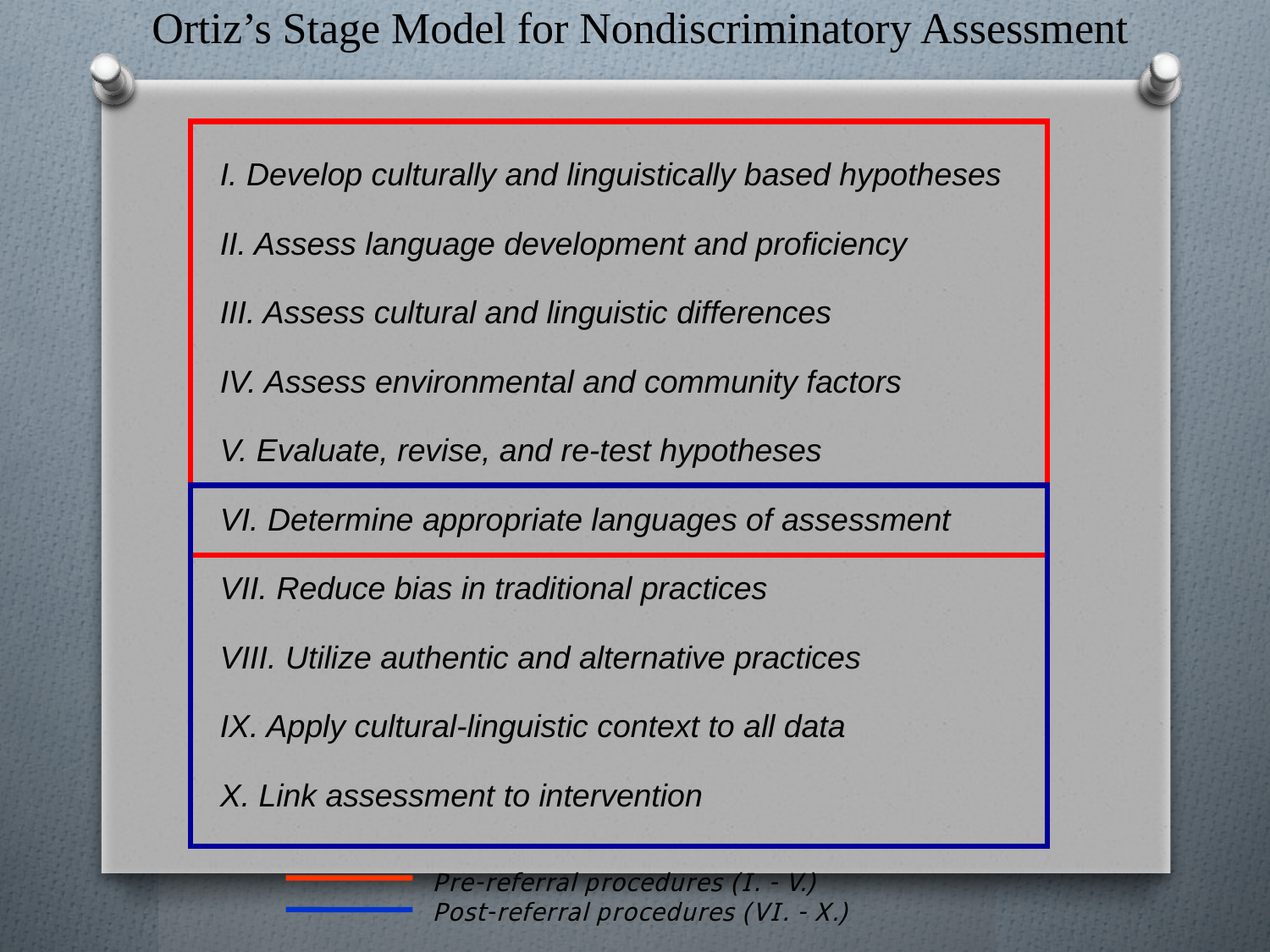

# Ortiz’s Stage Model for Nondiscriminatory Assessment
I. Develop culturally and linguistically based hypotheses
II. Assess language development and proficiency
III. Assess cultural and linguistic differences
IV. Assess environmental and community factors
V. Evaluate, revise, and re-test hypotheses
VI. Determine appropriate languages of assessment
VII. Reduce bias in traditional practices
VIII. Utilize authentic and alternative practices
IX. Apply cultural-linguistic context to all data
X. Link assessment to intervention

Pre-referral procedures (I. - V.)
Post-referral procedures (VI. - X.)